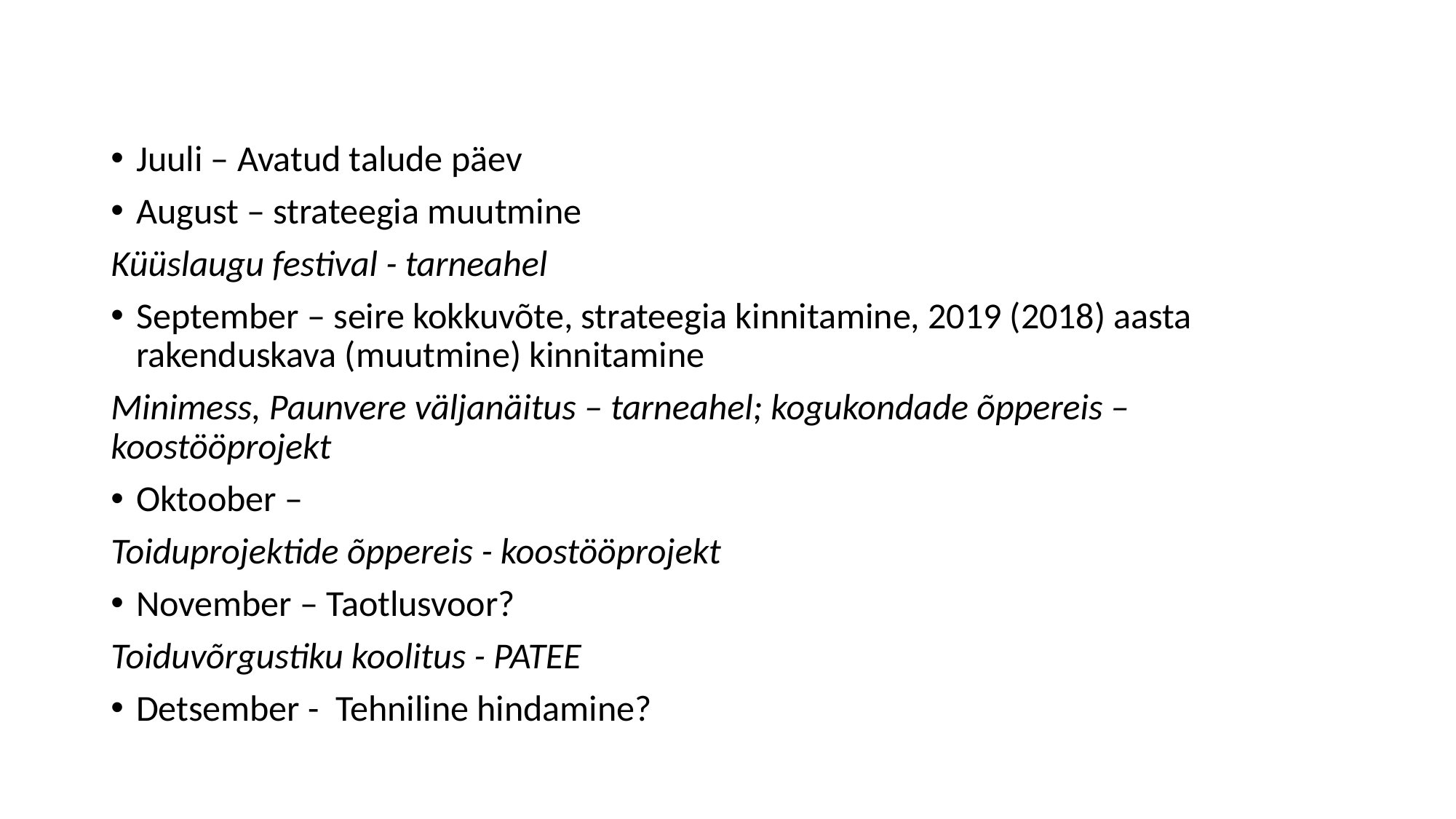

#
Juuli – Avatud talude päev
August – strateegia muutmine
Küüslaugu festival - tarneahel
September – seire kokkuvõte, strateegia kinnitamine, 2019 (2018) aasta rakenduskava (muutmine) kinnitamine
Minimess, Paunvere väljanäitus – tarneahel; kogukondade õppereis – koostööprojekt
Oktoober –
Toiduprojektide õppereis - koostööprojekt
November – Taotlusvoor?
Toiduvõrgustiku koolitus - PATEE
Detsember -  Tehniline hindamine?